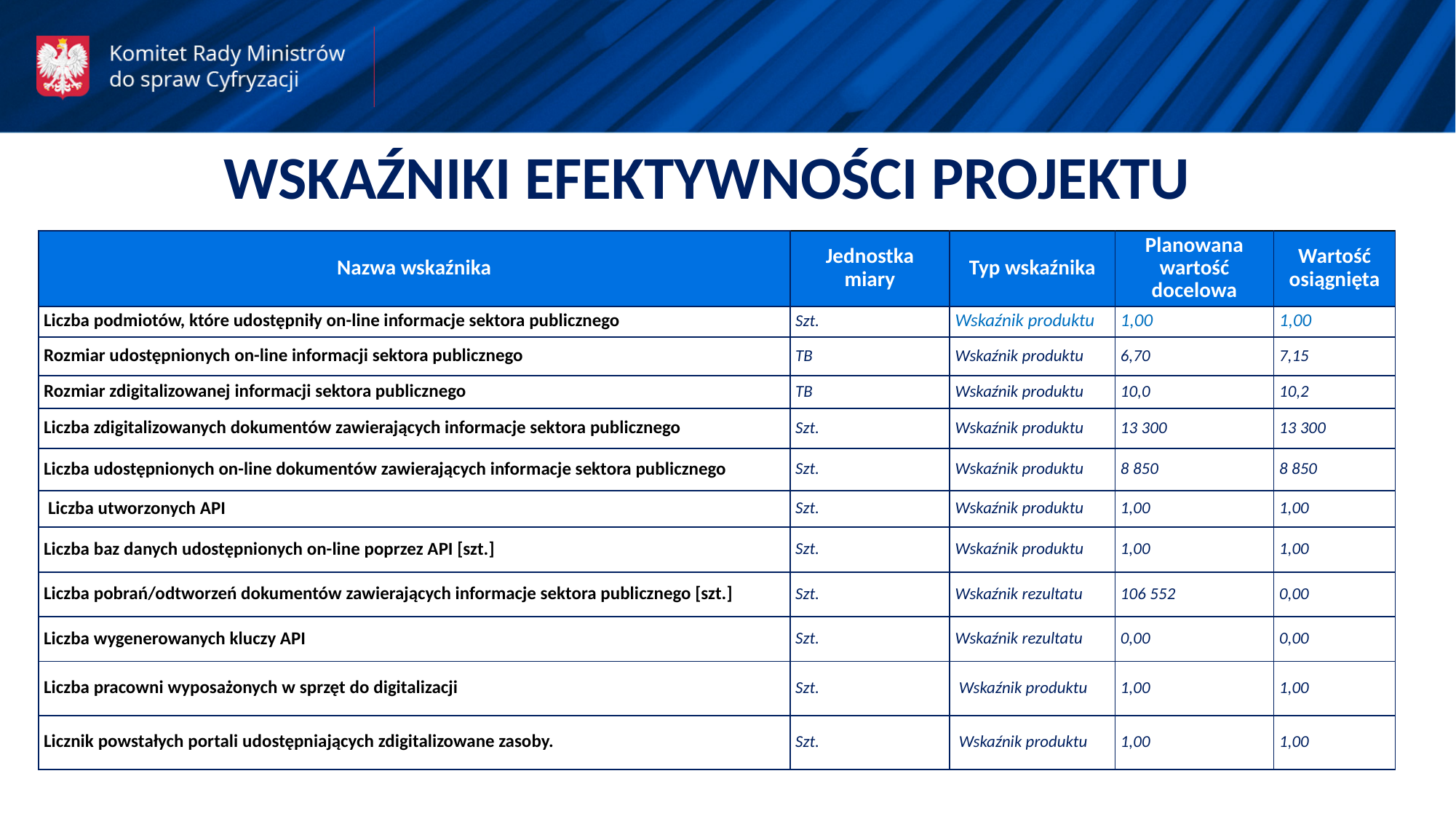

WSKAŹNIKI EFEKTYWNOŚCI PROJEKTU
| Nazwa wskaźnika | Jednostka miary | Typ wskaźnika | Planowana wartość docelowa | Wartość osiągnięta |
| --- | --- | --- | --- | --- |
| Liczba podmiotów, które udostępniły on-line informacje sektora publicznego | Szt. | Wskaźnik produktu | 1,00 | 1,00 |
| Rozmiar udostępnionych on-line informacji sektora publicznego | TB | Wskaźnik produktu | 6,70 | 7,15 |
| Rozmiar zdigitalizowanej informacji sektora publicznego | TB | Wskaźnik produktu | 10,0 | 10,2 |
| Liczba zdigitalizowanych dokumentów zawierających informacje sektora publicznego | Szt. | Wskaźnik produktu | 13 300 | 13 300 |
| Liczba udostępnionych on-line dokumentów zawierających informacje sektora publicznego | Szt. | Wskaźnik produktu | 8 850 | 8 850 |
| Liczba utworzonych API | Szt. | Wskaźnik produktu | 1,00 | 1,00 |
| Liczba baz danych udostępnionych on-line poprzez API [szt.] | Szt. | Wskaźnik produktu | 1,00 | 1,00 |
| Liczba pobrań/odtworzeń dokumentów zawierających informacje sektora publicznego [szt.] | Szt. | Wskaźnik rezultatu | 106 552 | 0,00 |
| Liczba wygenerowanych kluczy API | Szt. | Wskaźnik rezultatu | 0,00 | 0,00 |
| Liczba pracowni wyposażonych w sprzęt do digitalizacji | Szt. | Wskaźnik produktu | 1,00 | 1,00 |
| Licznik powstałych portali udostępniających zdigitalizowane zasoby. | Szt. | Wskaźnik produktu | 1,00 | 1,00 |